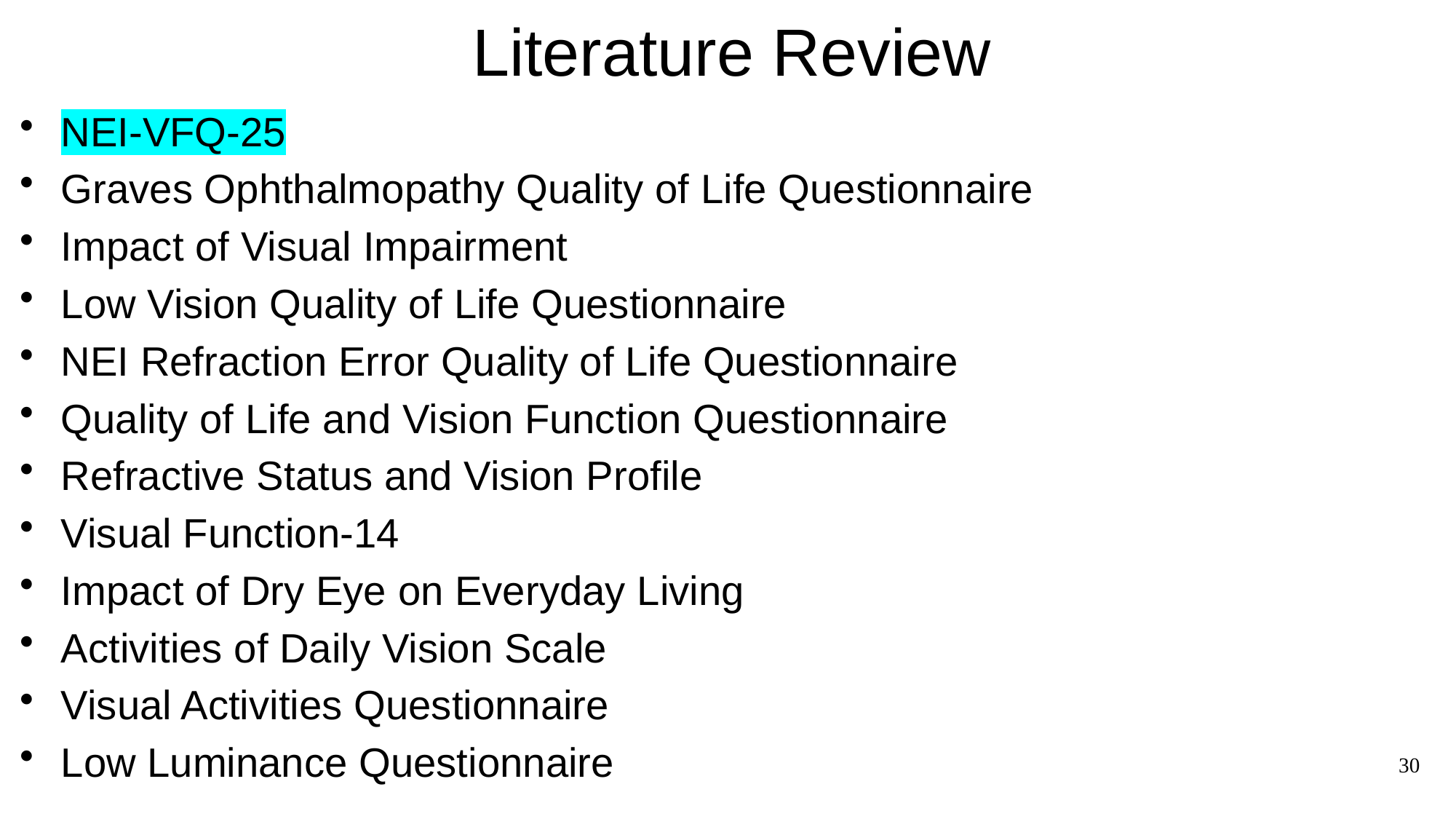

# Literature Review
NEI-VFQ-25
Graves Ophthalmopathy Quality of Life Questionnaire
Impact of Visual Impairment
Low Vision Quality of Life Questionnaire
NEI Refraction Error Quality of Life Questionnaire
Quality of Life and Vision Function Questionnaire
Refractive Status and Vision Profile
Visual Function-14
Impact of Dry Eye on Everyday Living
Activities of Daily Vision Scale
Visual Activities Questionnaire
Low Luminance Questionnaire

30